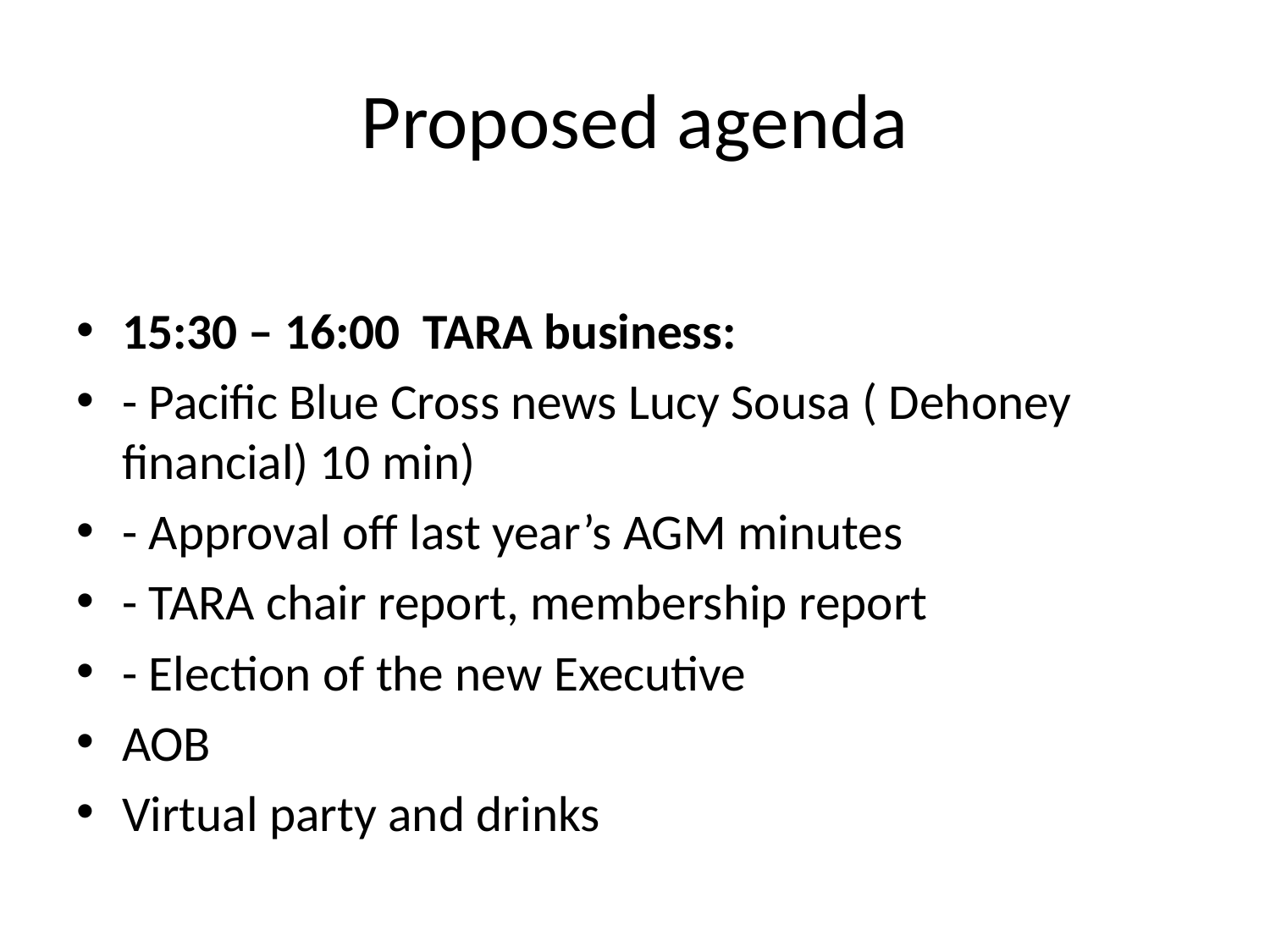

# Proposed agenda

15:30 – 16:00  TARA business:
- Pacific Blue Cross news Lucy Sousa ( Dehoney financial) 10 min)
- Approval off last year’s AGM minutes
- TARA chair report, membership report
- Election of the new Executive
AOB
Virtual party and drinks